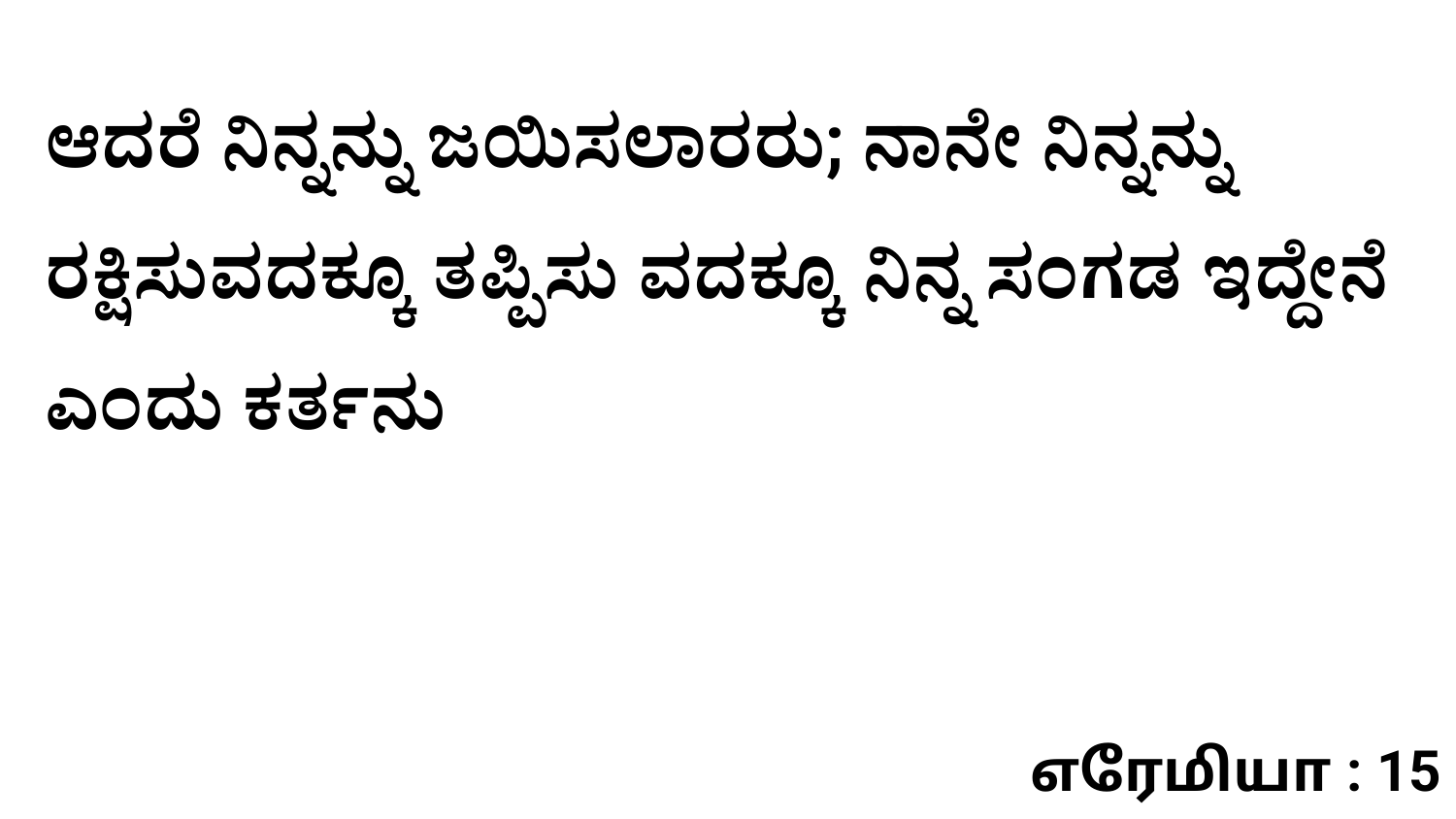

ಆದರೆ ನಿನ್ನನ್ನು ಜಯಿಸಲಾರರು; ನಾನೇ ನಿನ್ನನ್ನು ರಕ್ಷಿಸುವದಕ್ಕೂ ತಪ್ಪಿಸು ವದಕ್ಕೂ ನಿನ್ನ ಸಂಗಡ ಇದ್ದೇನೆ ಎಂದು ಕರ್ತನು
எரேமியா : 15